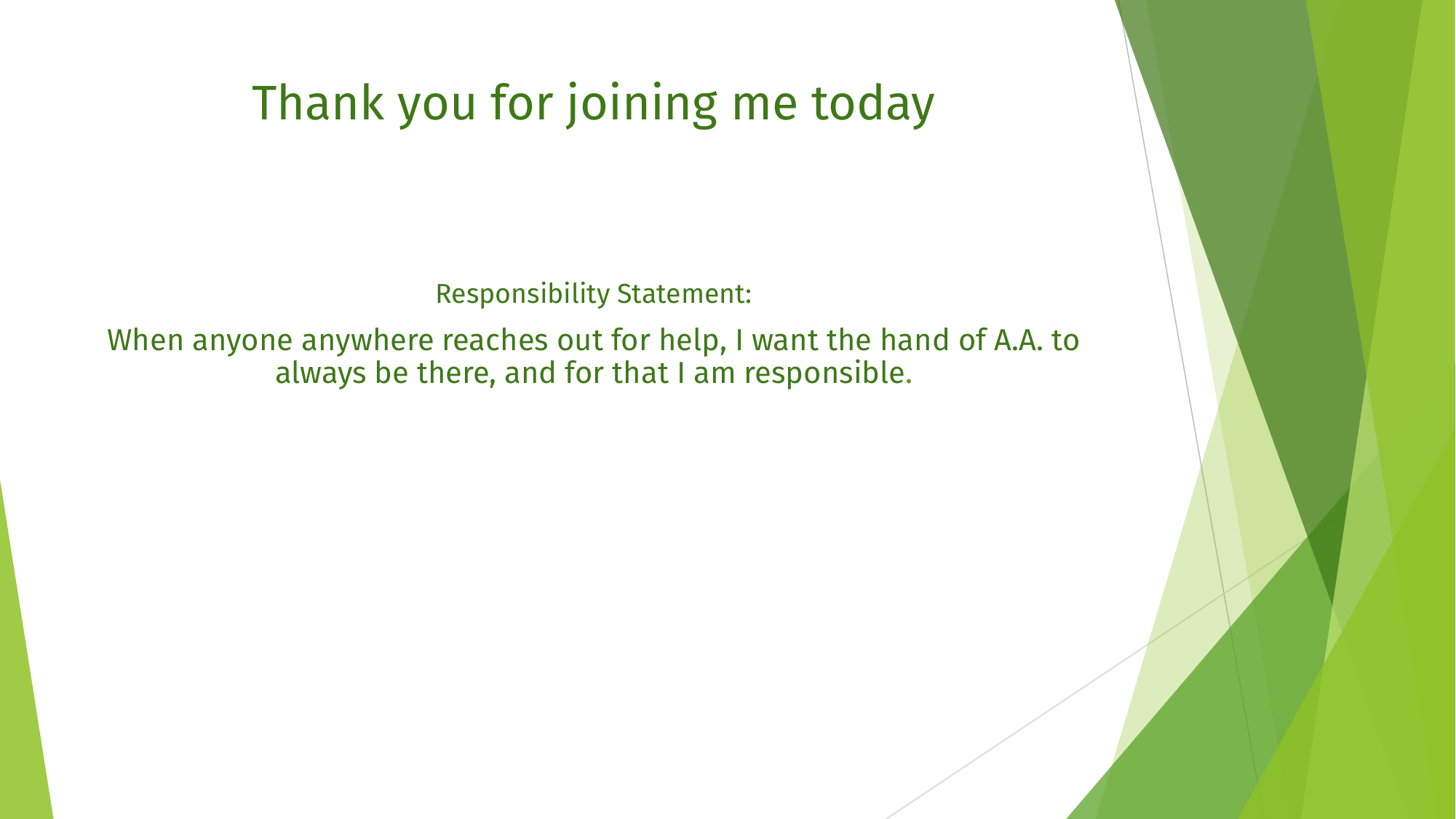

#
Thank you for joining me today

Responsibility Statement:
When anyone anywhere reaches out for help, I want the hand of A.A. to always be there, and for that I am responsible.